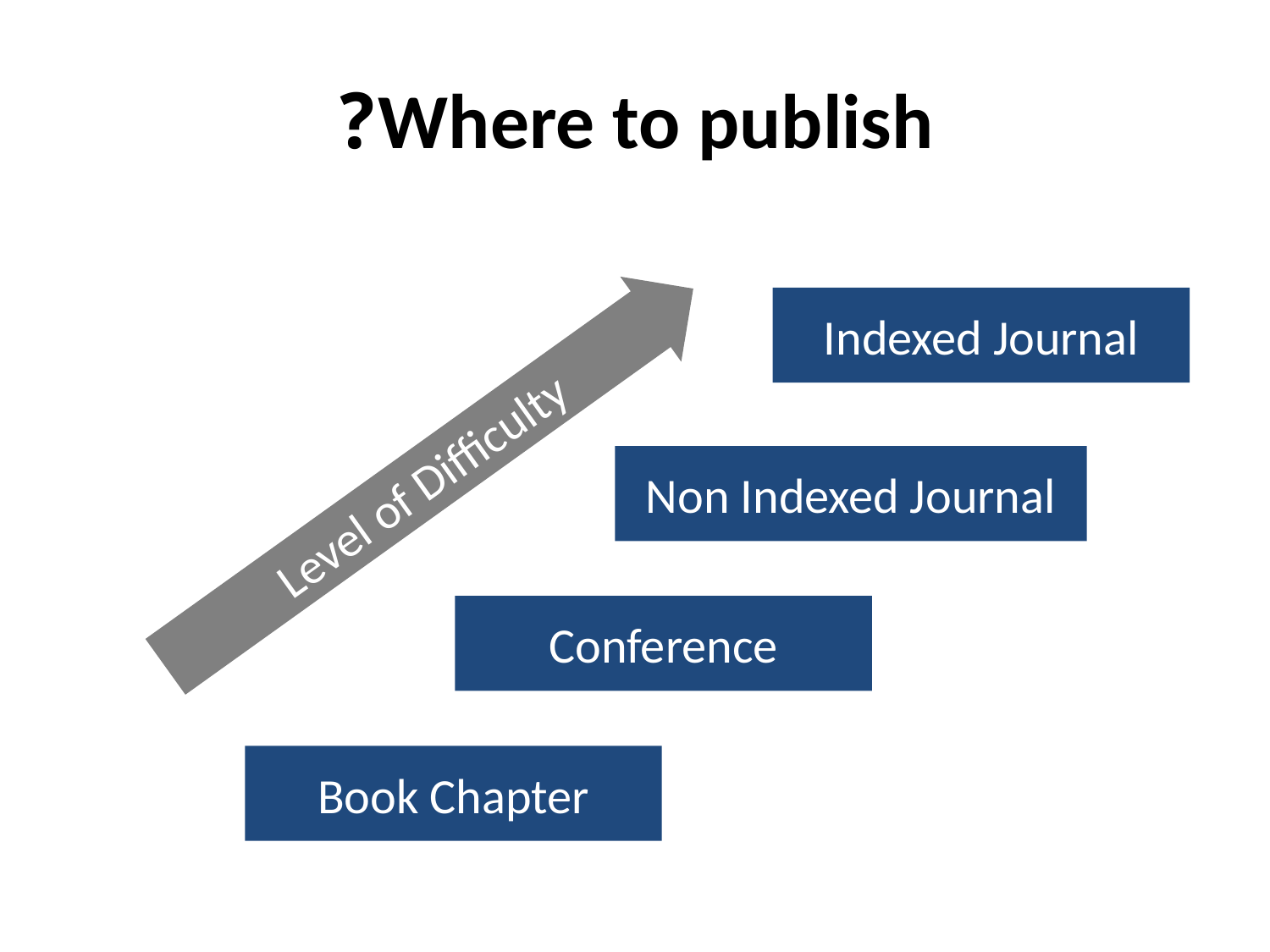

# Where to publish?
Indexed Journal
Level of Difficulty
Non Indexed Journal
Conference
Book Chapter